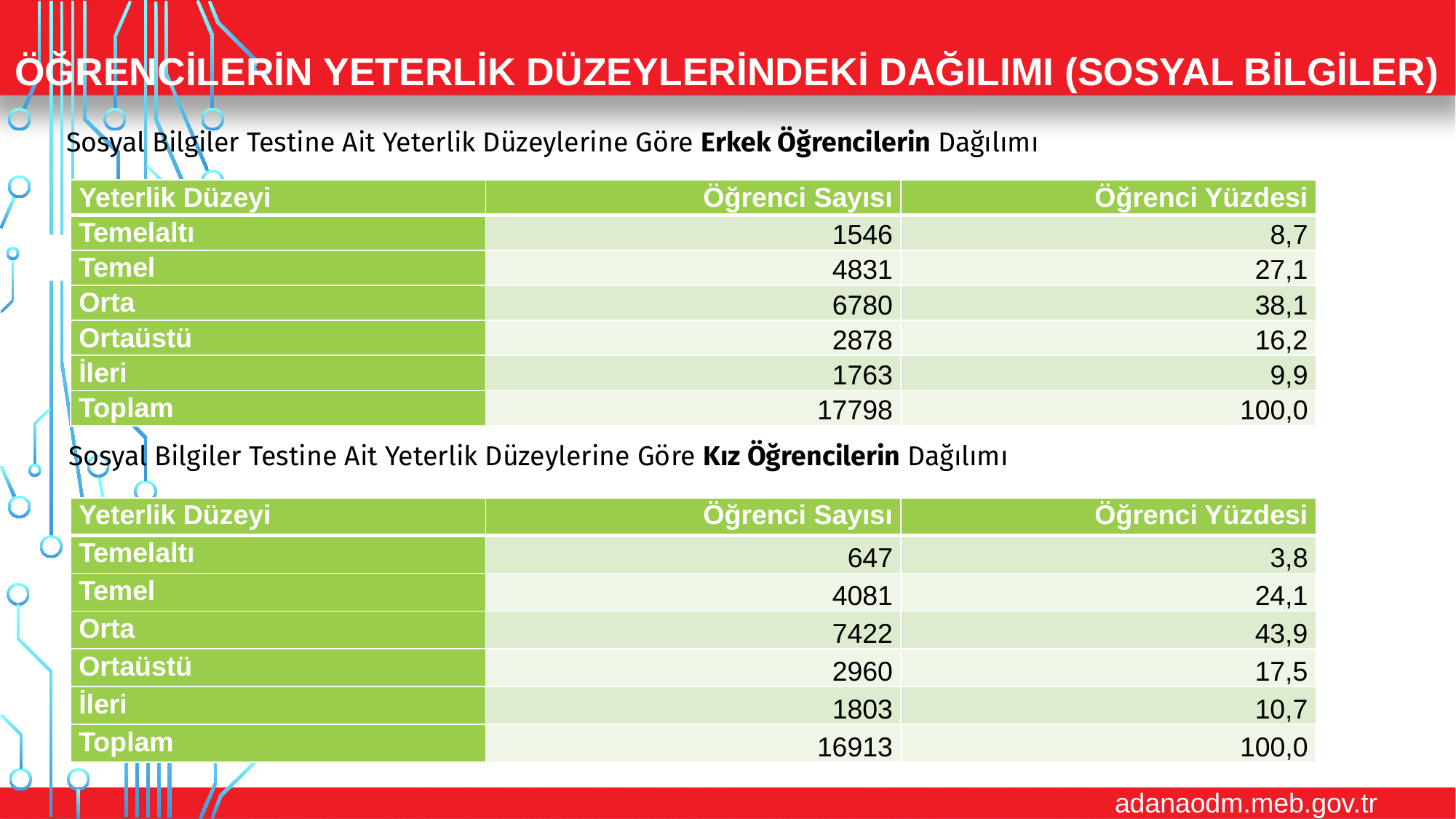

# Öğrencilerin Yeterlik Düzeylerindeki Dağılımı (Sosyal Bilgiler)
   Sosyal Bilgiler Testine Ait Yeterlik Düzeylerine Göre Erkek Öğrencilerin Dağılımı
| Yeterlik Düzeyi | Öğrenci Sayısı | Öğrenci Yüzdesi |
| --- | --- | --- |
| Temelaltı | 1546 | 8,7 |
| Temel | 4831 | 27,1 |
| Orta | 6780 | 38,1 |
| Ortaüstü | 2878 | 16,2 |
| İleri | 1763 | 9,9 |
| Toplam | 17798 | 100,0 |

Sosyal Bilgiler Testine Ait Yeterlik Düzeylerine Göre Kız Öğrencilerin Dağılımı
| Yeterlik Düzeyi | Öğrenci Sayısı | Öğrenci Yüzdesi |
| --- | --- | --- |
| Temelaltı | 647 | 3,8 |
| Temel | 4081 | 24,1 |
| Orta | 7422 | 43,9 |
| Ortaüstü | 2960 | 17,5 |
| İleri | 1803 | 10,7 |
| Toplam | 16913 | 100,0 |
adanaodm.meb.gov.tr